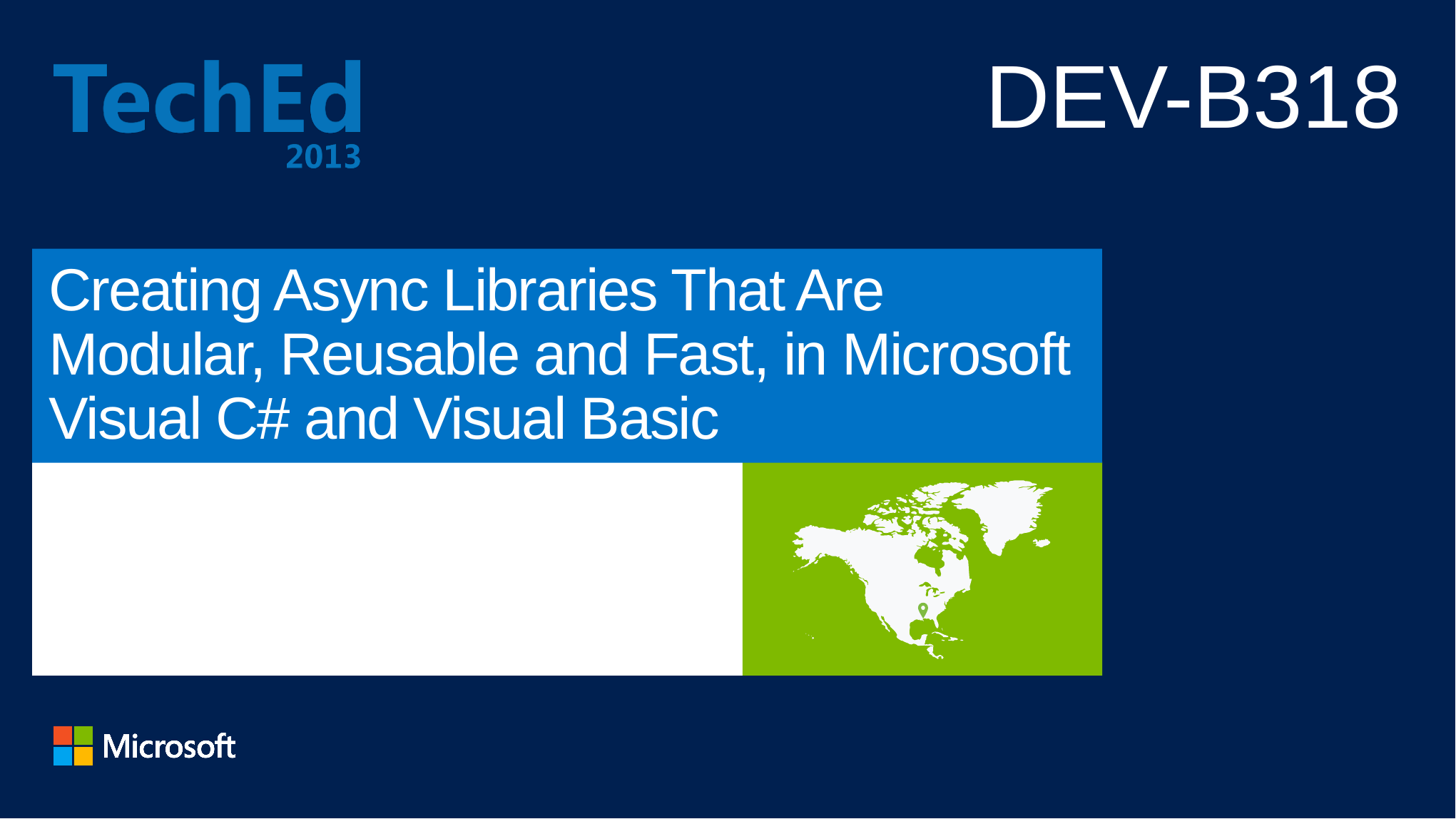

DEV-B318
# Creating Async Libraries That Are Modular, Reusable and Fast, in Microsoft Visual C# and Visual Basic
Alex Turner
Senior Program Manager
Managed Languages